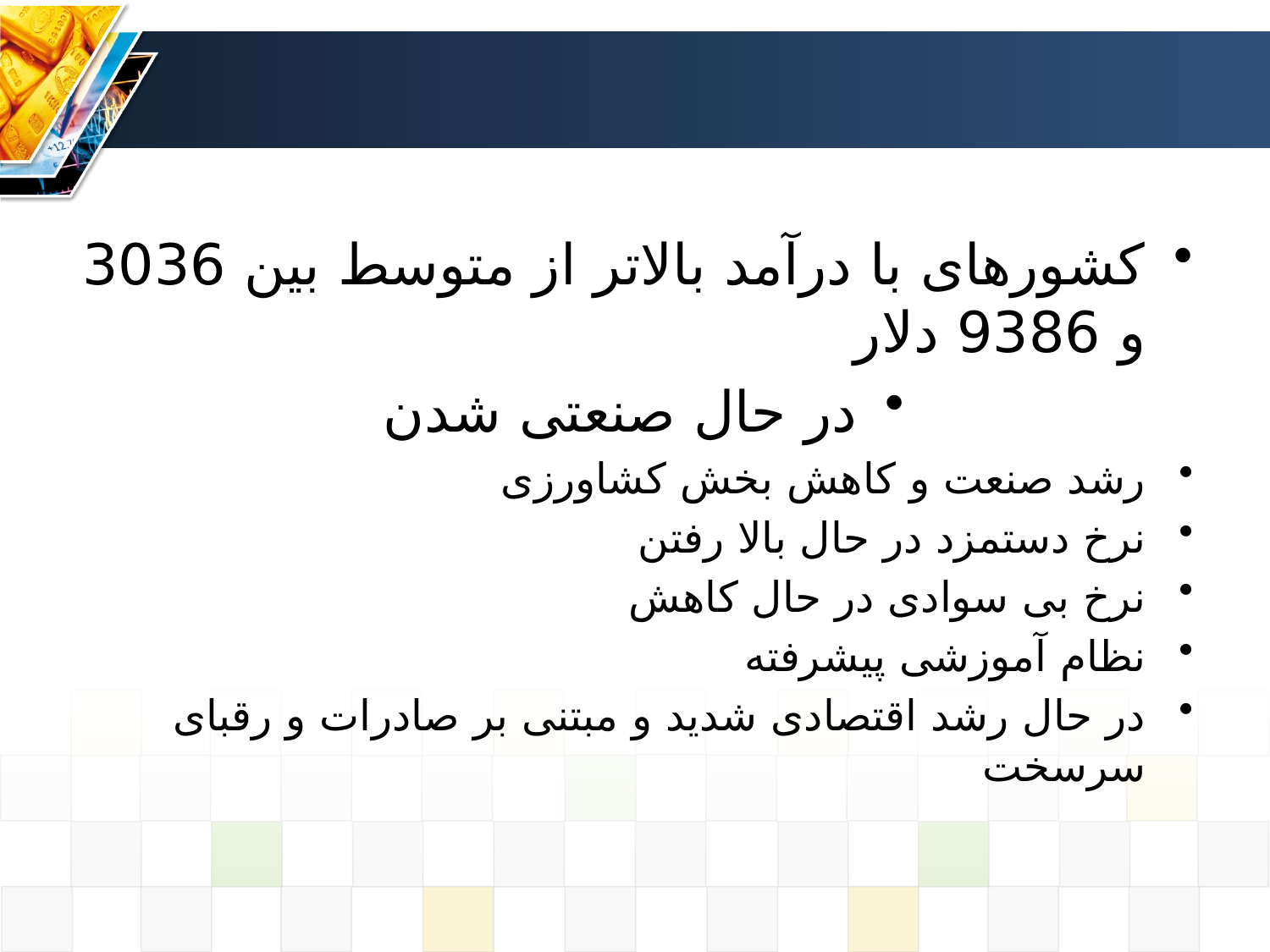

#
کشورهای با درآمد بالاتر از متوسط بین 3036 و 9386 دلار
در حال صنعتی شدن
رشد صنعت و کاهش بخش کشاورزی
نرخ دستمزد در حال بالا رفتن
نرخ بی سوادی در حال کاهش
نظام آموزشی پیشرفته
در حال رشد اقتصادی شدید و مبتنی بر صادرات و رقبای سرسخت